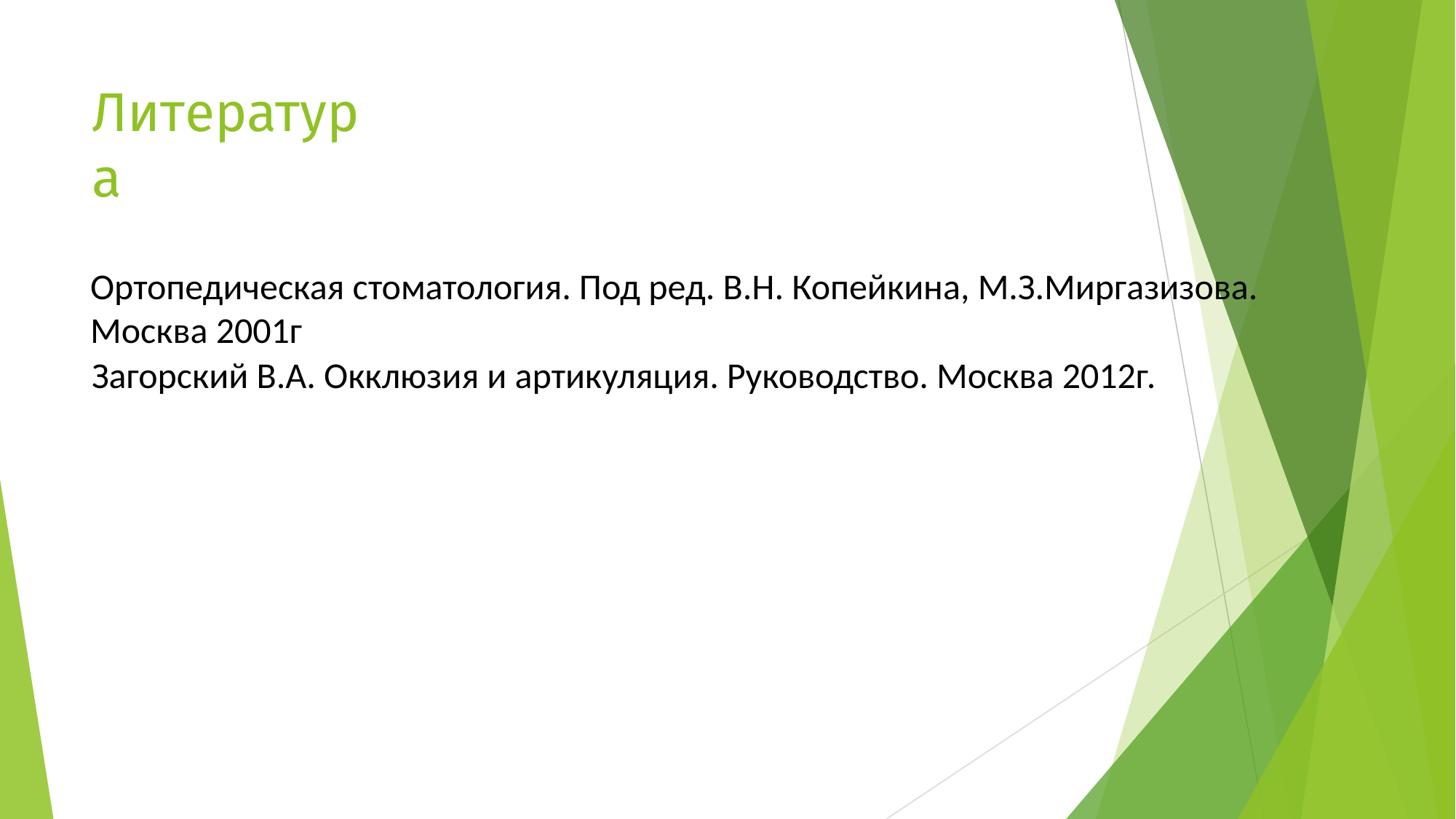

Литература
Ортопедическая стоматология. Под ред. В.Н. Копейкина, М.З.Миргазизова. Москва 2001г
Загорский В.А. Окклюзия и артикуляция. Руководство. Москва 2012г.